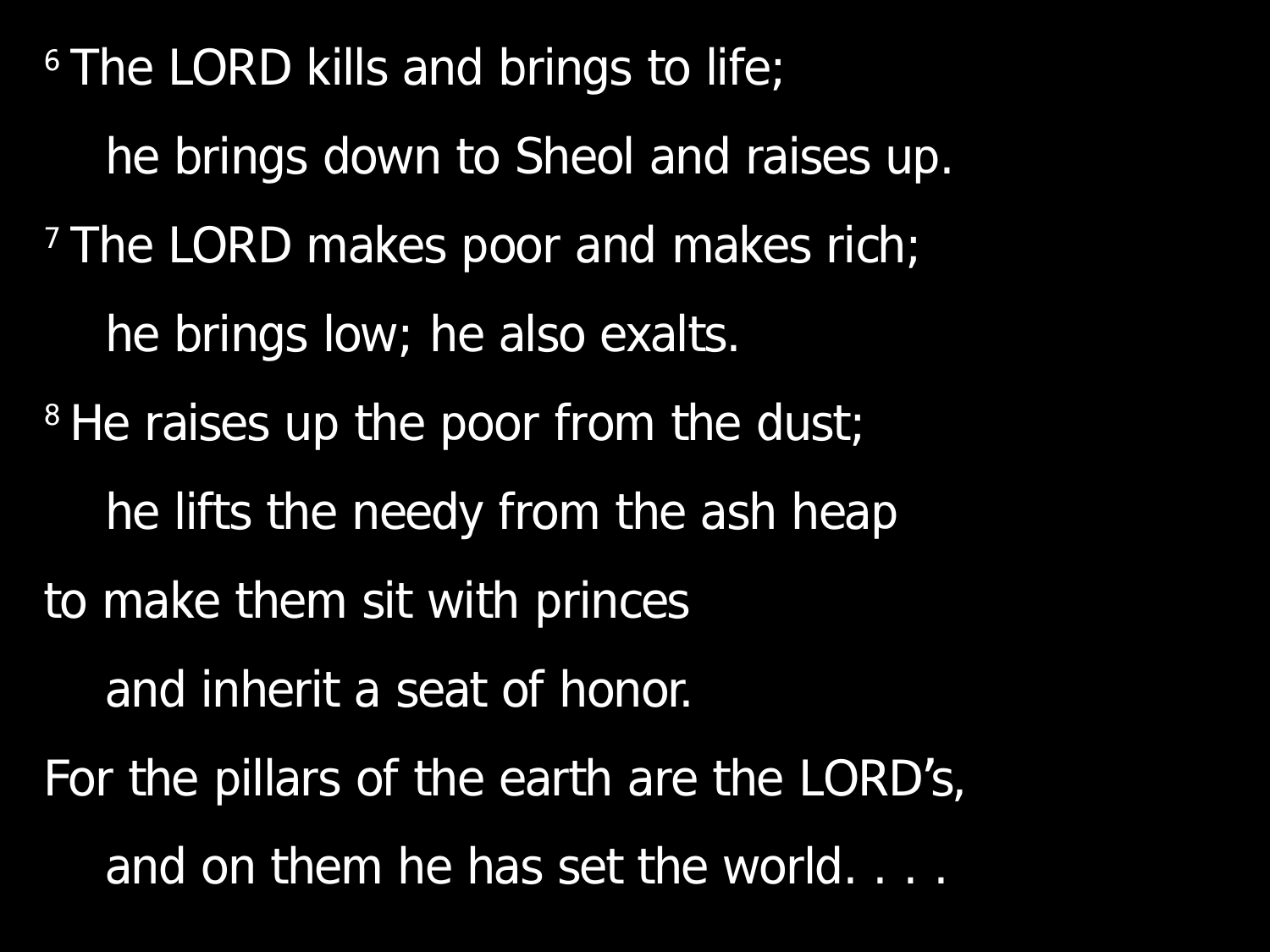

6 The Lord kills and brings to life;
    he brings down to Sheol and raises up.
7 The Lord makes poor and makes rich;
    he brings low; he also exalts.
8 He raises up the poor from the dust;
    he lifts the needy from the ash heap
to make them sit with princes
    and inherit a seat of honor.
For the pillars of the earth are the Lord’s,
    and on them he has set the world. . . .